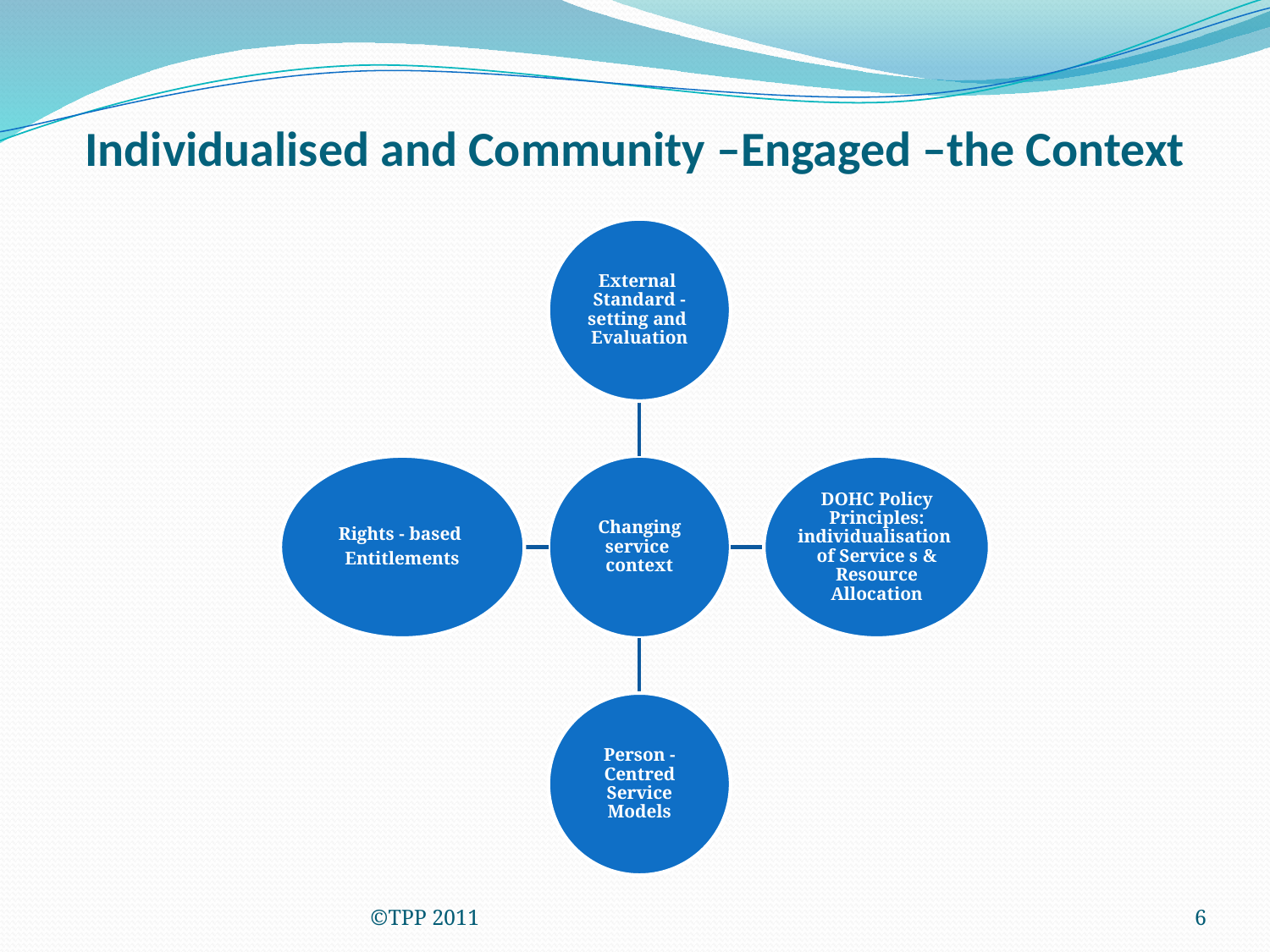

# Individualised and Community –Engaged –the Context
Changing service  context

External  Standard -setting and  Evaluation

DOHC Policy Principles: individualisation  of Service s & Resource Allocation

Person - Centred Service Models

Rights - based
Entitlements
©TPP 2011
6